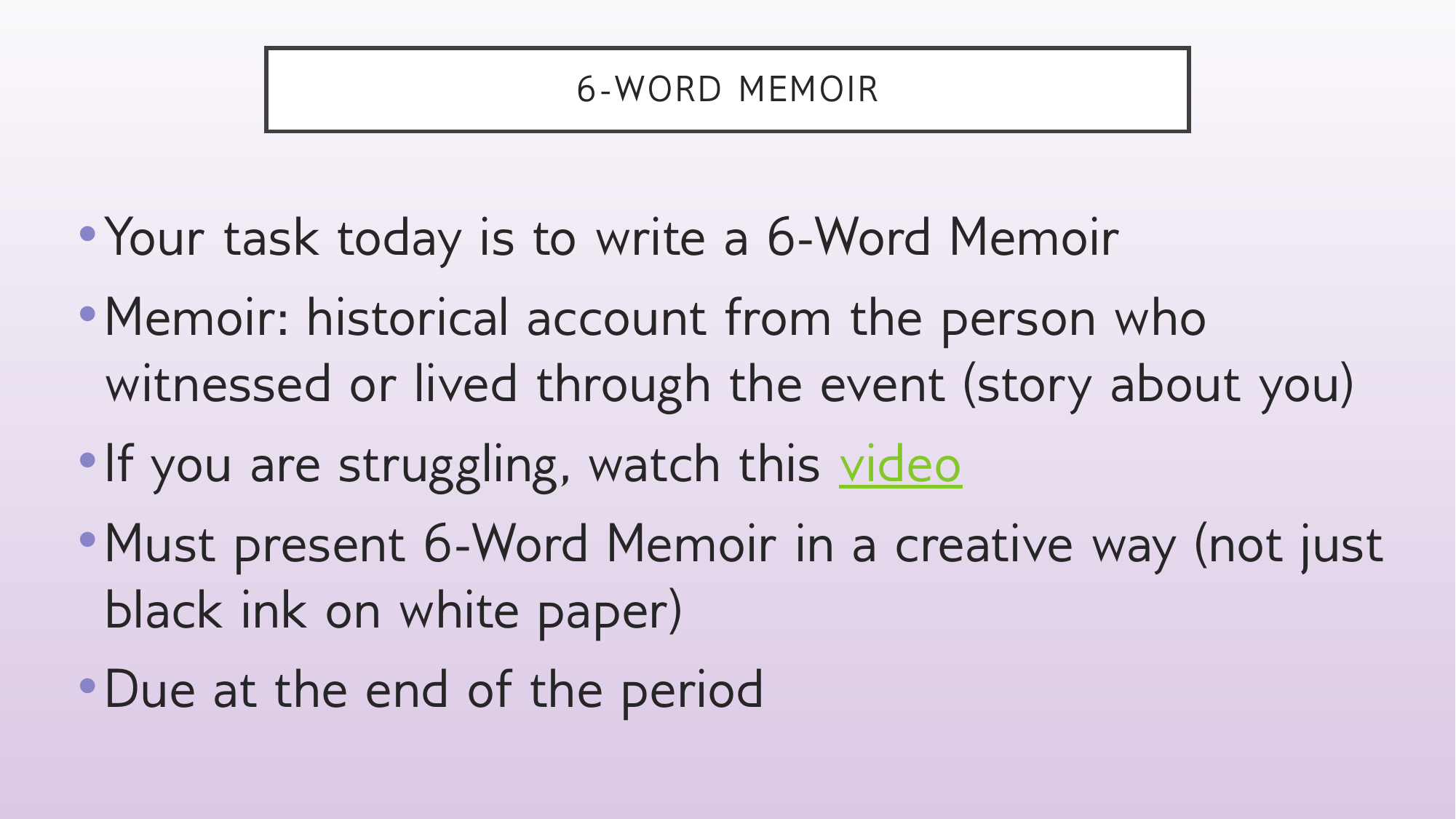

# 6-Word Memoir
Your task today is to write a 6-Word Memoir
Memoir: historical account from the person who witnessed or lived through the event (story about you)
If you are struggling, watch this video
Must present 6-Word Memoir in a creative way (not just black ink on white paper)
Due at the end of the period